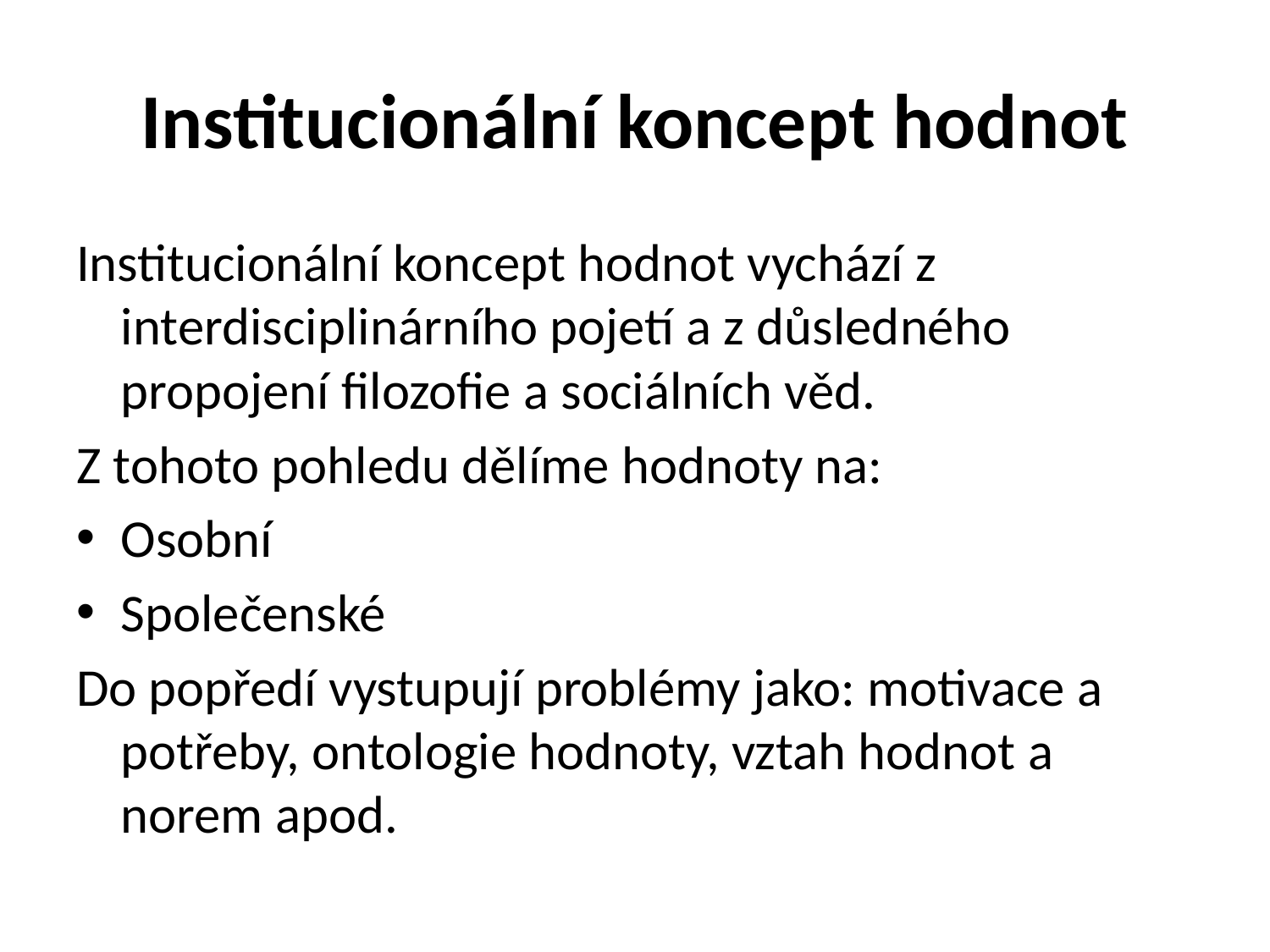

# Institucionální koncept hodnot
Institucionální koncept hodnot vychází z interdisciplinárního pojetí a z důsledného propojení filozofie a sociálních věd.
Z tohoto pohledu dělíme hodnoty na:
Osobní
Společenské
Do popředí vystupují problémy jako: motivace a potřeby, ontologie hodnoty, vztah hodnot a norem apod.